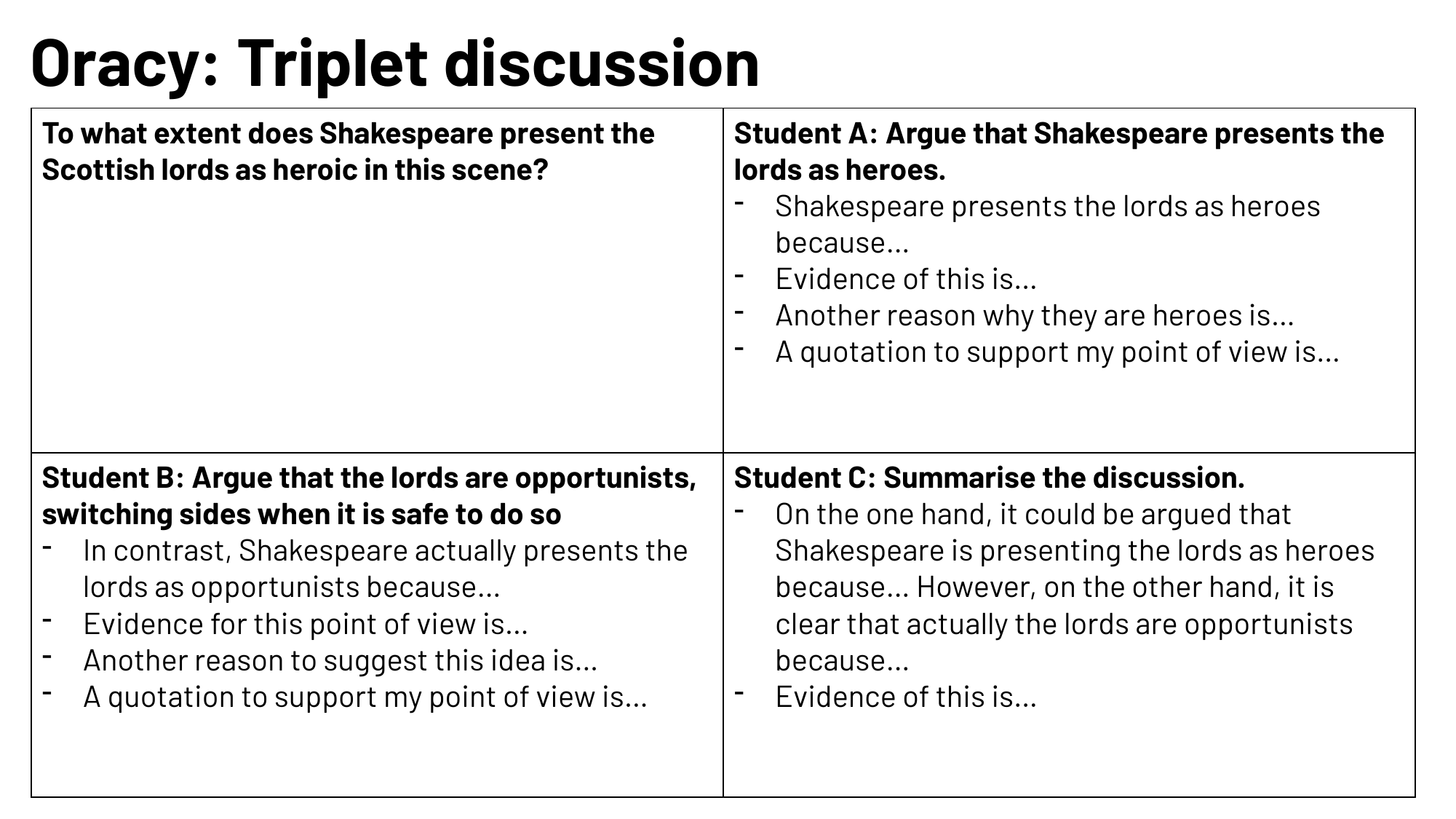

# Oracy: Triplet discussion
| To what extent does Shakespeare present the Scottish lords as heroic in this scene? | Student A: Argue that Shakespeare presents the lords as heroes. Shakespeare presents the lords as heroes because… Evidence of this is… Another reason why they are heroes is… A quotation to support my point of view is… |
| --- | --- |
| Student B: Argue that the lords are opportunists, switching sides when it is safe to do so In contrast, Shakespeare actually presents the lords as opportunists because… Evidence for this point of view is… Another reason to suggest this idea is… A quotation to support my point of view is… | Student C: Summarise the discussion. On the one hand, it could be argued that Shakespeare is presenting the lords as heroes because… However, on the other hand, it is clear that actually the lords are opportunists because… Evidence of this is… |